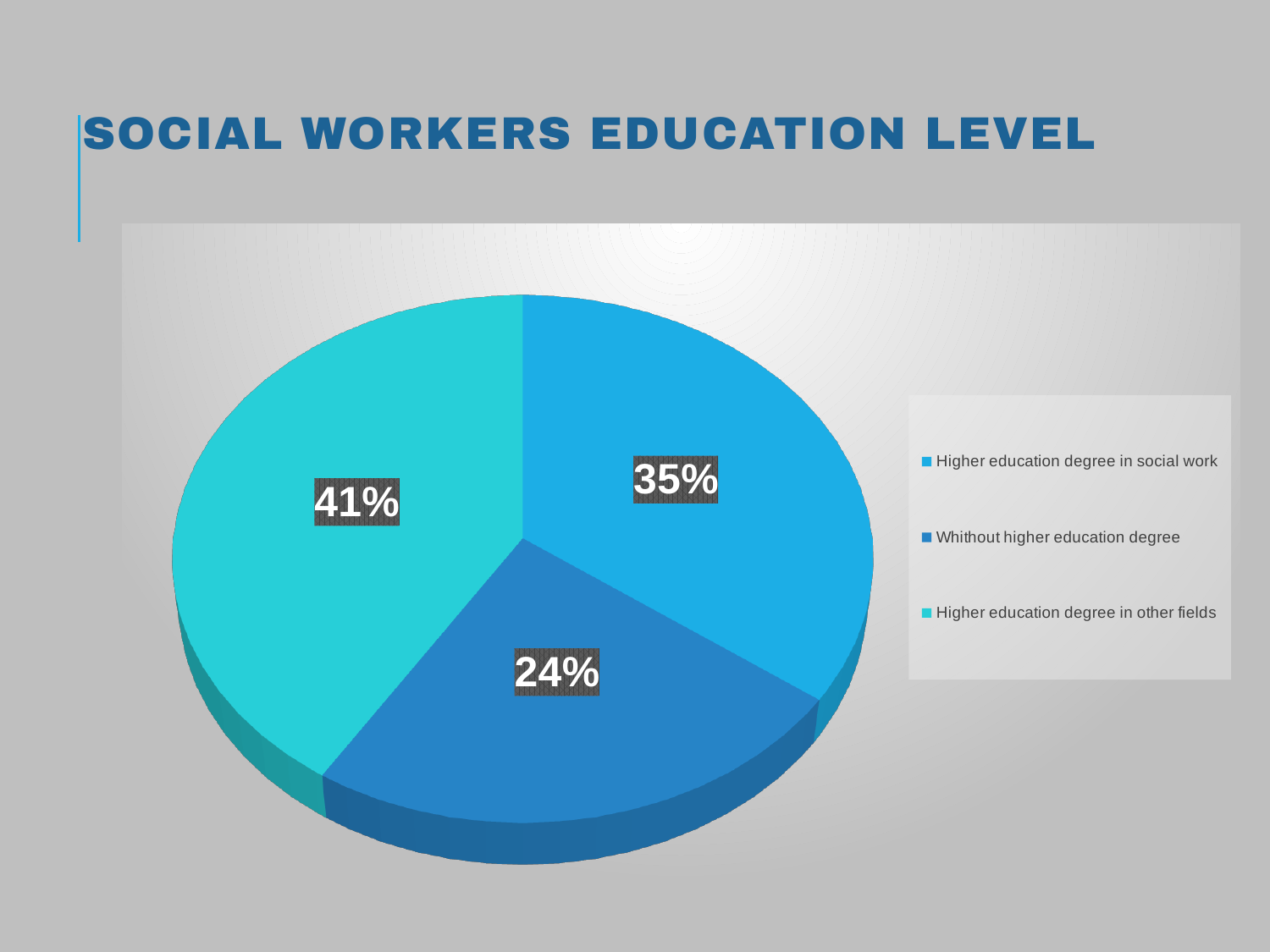

# Social workers education level

[unsupported chart]